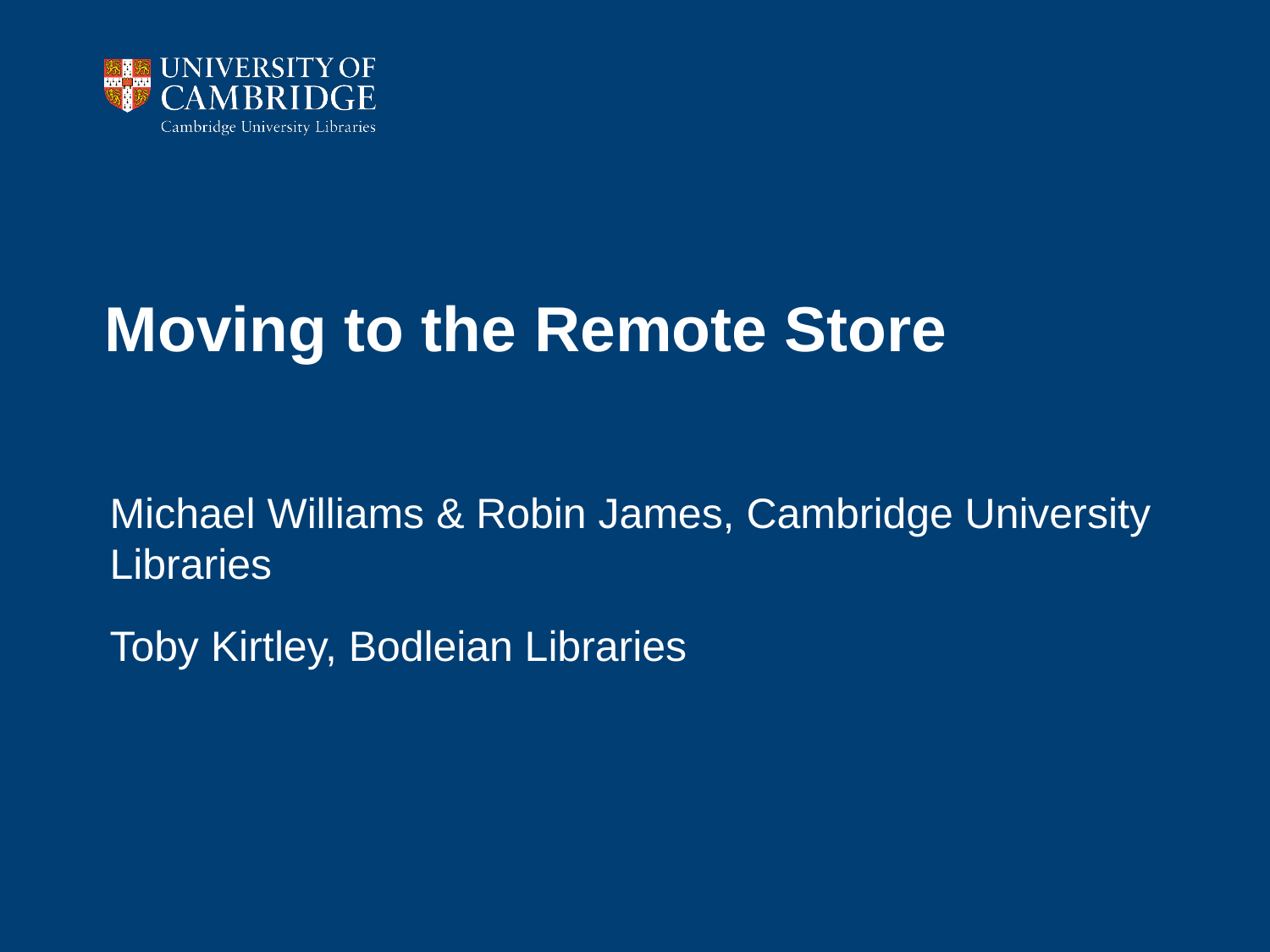

# Moving to the Remote Store
Michael Williams & Robin James, Cambridge University Libraries
Toby Kirtley, Bodleian Libraries